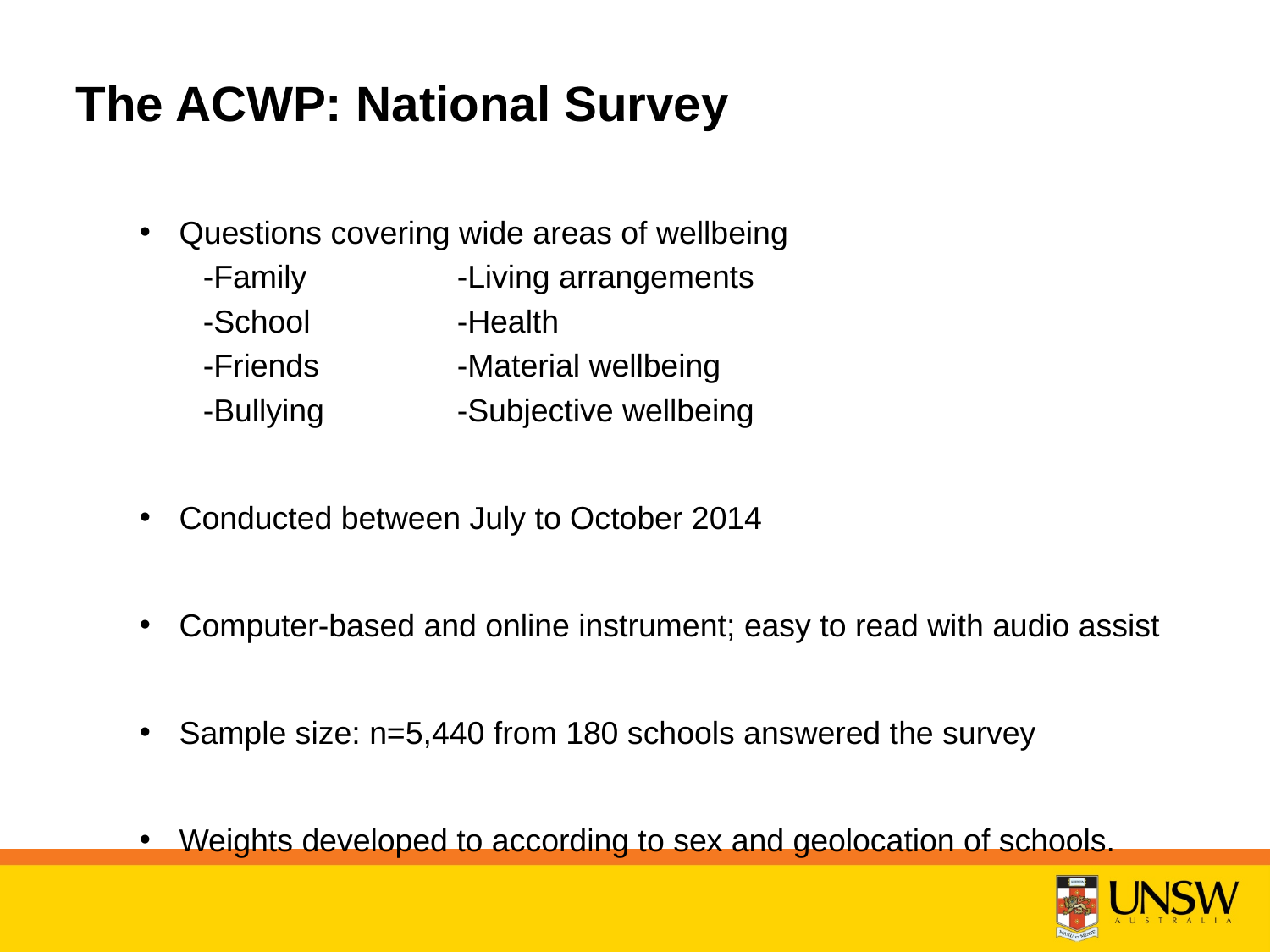

# The ACWP: National Survey
Questions covering wide areas of wellbeing
-Family		-Living arrangements
-School		-Health
-Friends		-Material wellbeing
-Bullying		-Subjective wellbeing

Conducted between July to October 2014

Computer-based and online instrument; easy to read with audio assist

Sample size: n=5,440 from 180 schools answered the survey

Weights developed to according to sex and geolocation of schools.